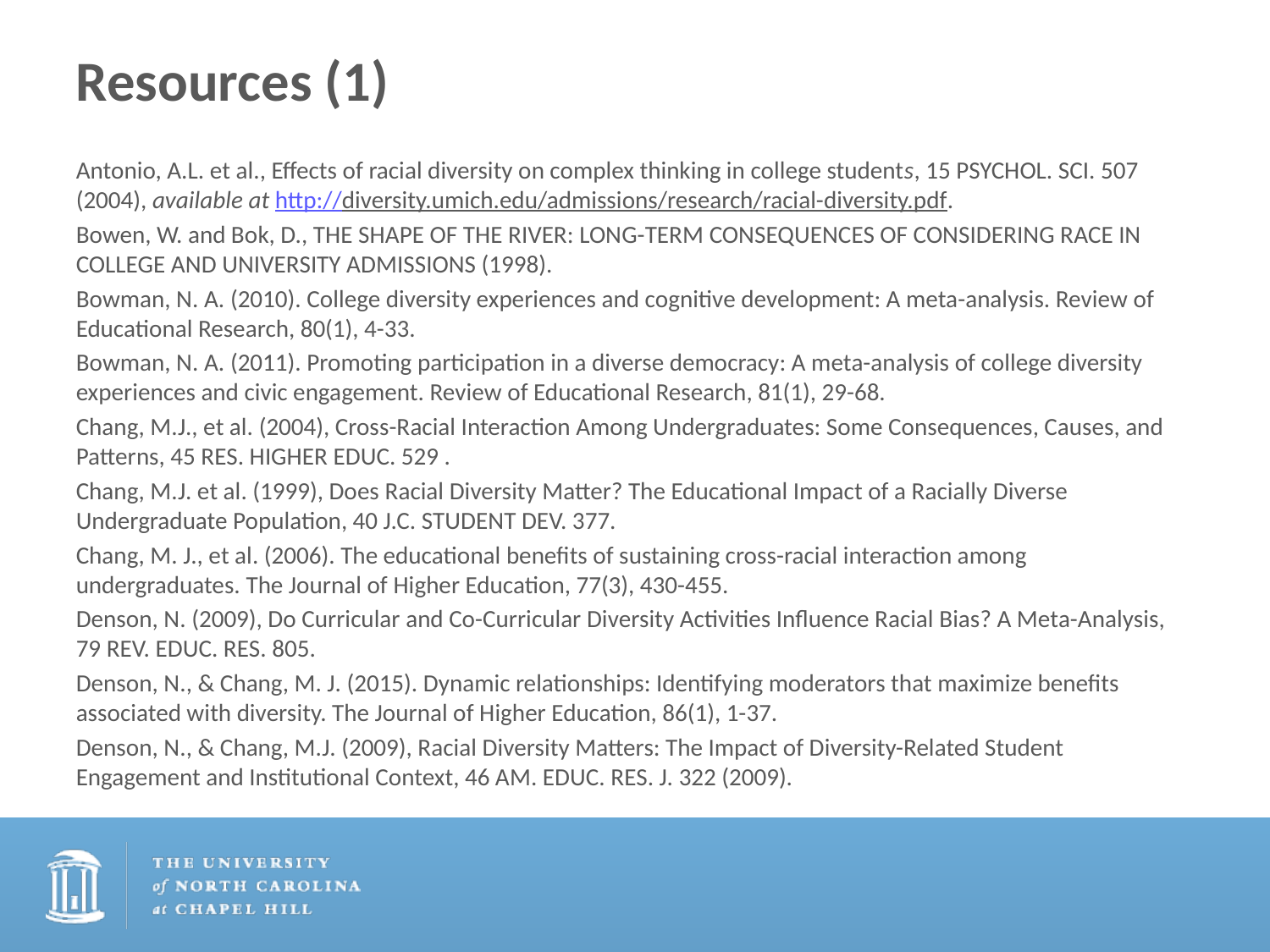

# Resources (1)
Antonio, A.L. et al., Effects of racial diversity on complex thinking in college students, 15 PSYCHOL. SCI. 507 (2004), available at http://diversity.umich.edu/admissions/research/racial-diversity.pdf.
Bowen, W. and Bok, D., THE SHAPE OF THE RIVER: LONG-TERM CONSEQUENCES OF CONSIDERING RACE IN COLLEGE AND UNIVERSITY ADMISSIONS (1998).
Bowman, N. A. (2010). College diversity experiences and cognitive development: A meta-analysis. Review of Educational Research, 80(1), 4-33.
Bowman, N. A. (2011). Promoting participation in a diverse democracy: A meta-analysis of college diversity experiences and civic engagement. Review of Educational Research, 81(1), 29-68.
Chang, M.J., et al. (2004), Cross-Racial Interaction Among Undergraduates: Some Consequences, Causes, and Patterns, 45 RES. HIGHER EDUC. 529 .
Chang, M.J. et al. (1999), Does Racial Diversity Matter? The Educational Impact of a Racially Diverse Undergraduate Population, 40 J.C. STUDENT DEV. 377.
Chang, M. J., et al. (2006). The educational benefits of sustaining cross-racial interaction among undergraduates. The Journal of Higher Education, 77(3), 430-455.
Denson, N. (2009), Do Curricular and Co-Curricular Diversity Activities Influence Racial Bias? A Meta-Analysis, 79 REV. EDUC. RES. 805.
Denson, N., & Chang, M. J. (2015). Dynamic relationships: Identifying moderators that maximize benefits associated with diversity. The Journal of Higher Education, 86(1), 1-37.
Denson, N., & Chang, M.J. (2009), Racial Diversity Matters: The Impact of Diversity-Related Student Engagement and Institutional Context, 46 AM. EDUC. RES. J. 322 (2009).